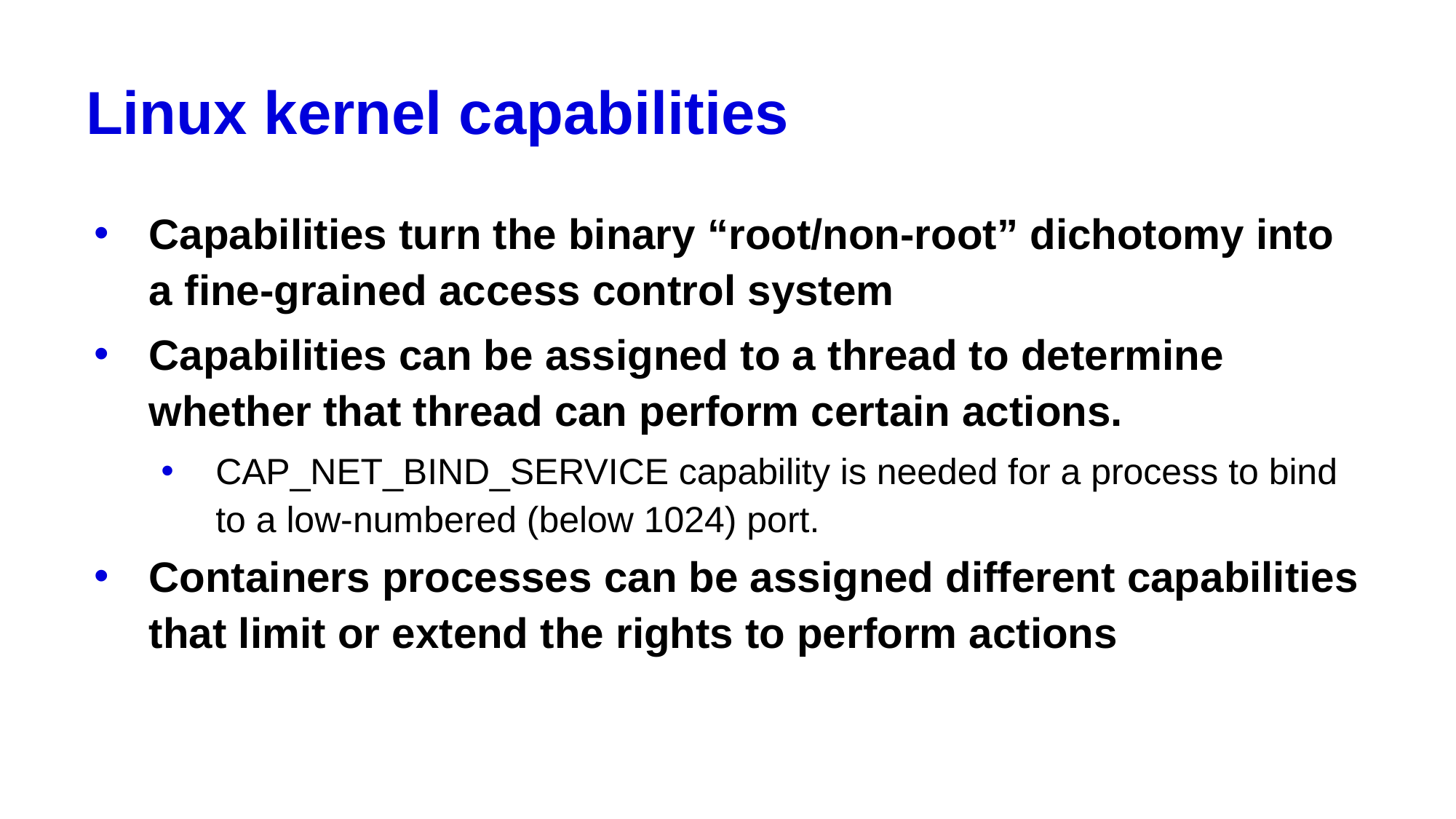

# Linux kernel capabilities
Capabilities turn the binary “root/non-root” dichotomy into a fine-grained access control system
Capabilities can be assigned to a thread to determine whether that thread can perform certain actions.
CAP_NET_BIND_SERVICE capability is needed for a process to bind to a low-numbered (below 1024) port.
Containers processes can be assigned different capabilities that limit or extend the rights to perform actions

10